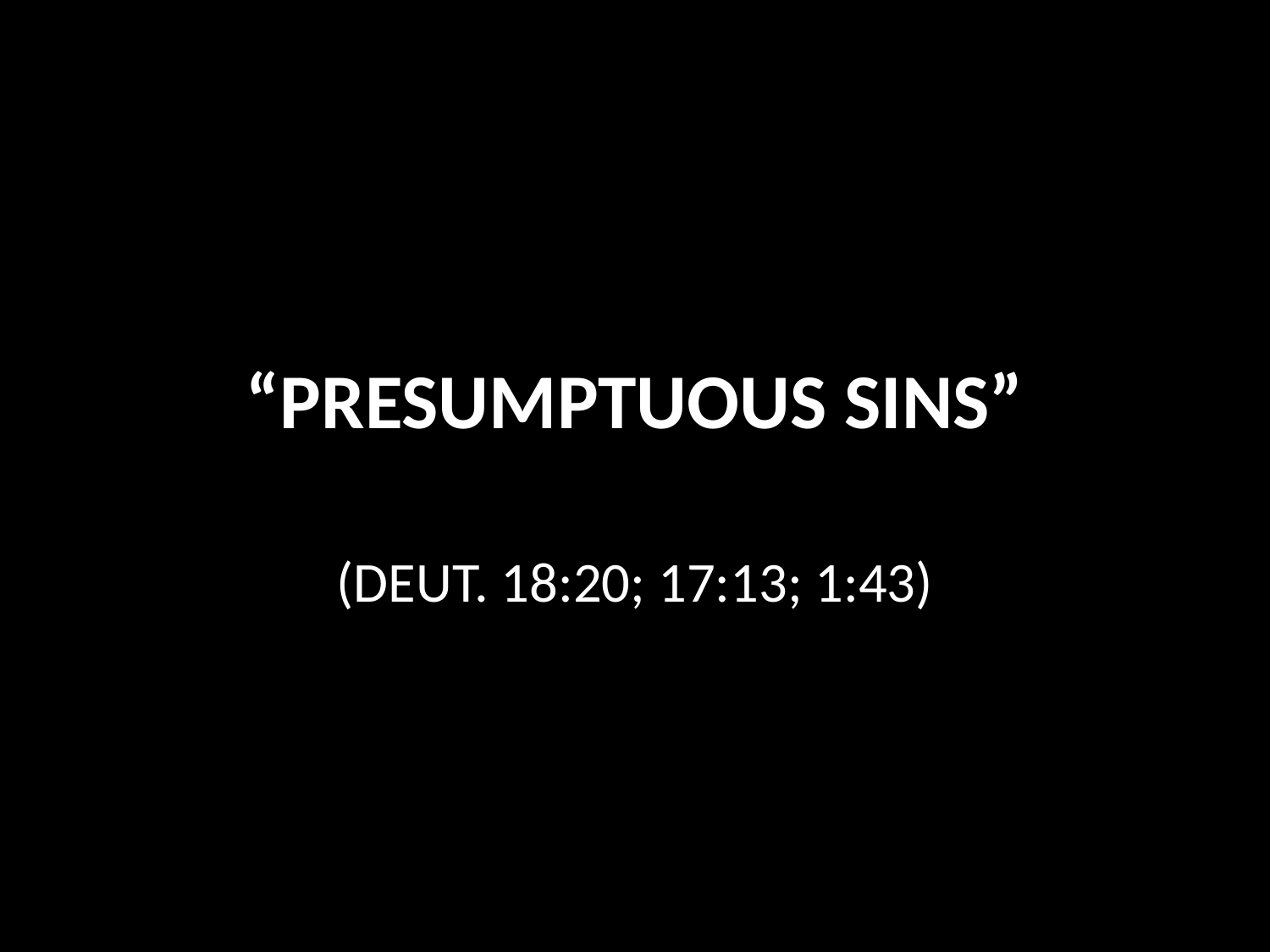

# “PRESUMPTUOUS SINS”
(DEUT. 18:20; 17:13; 1:43)